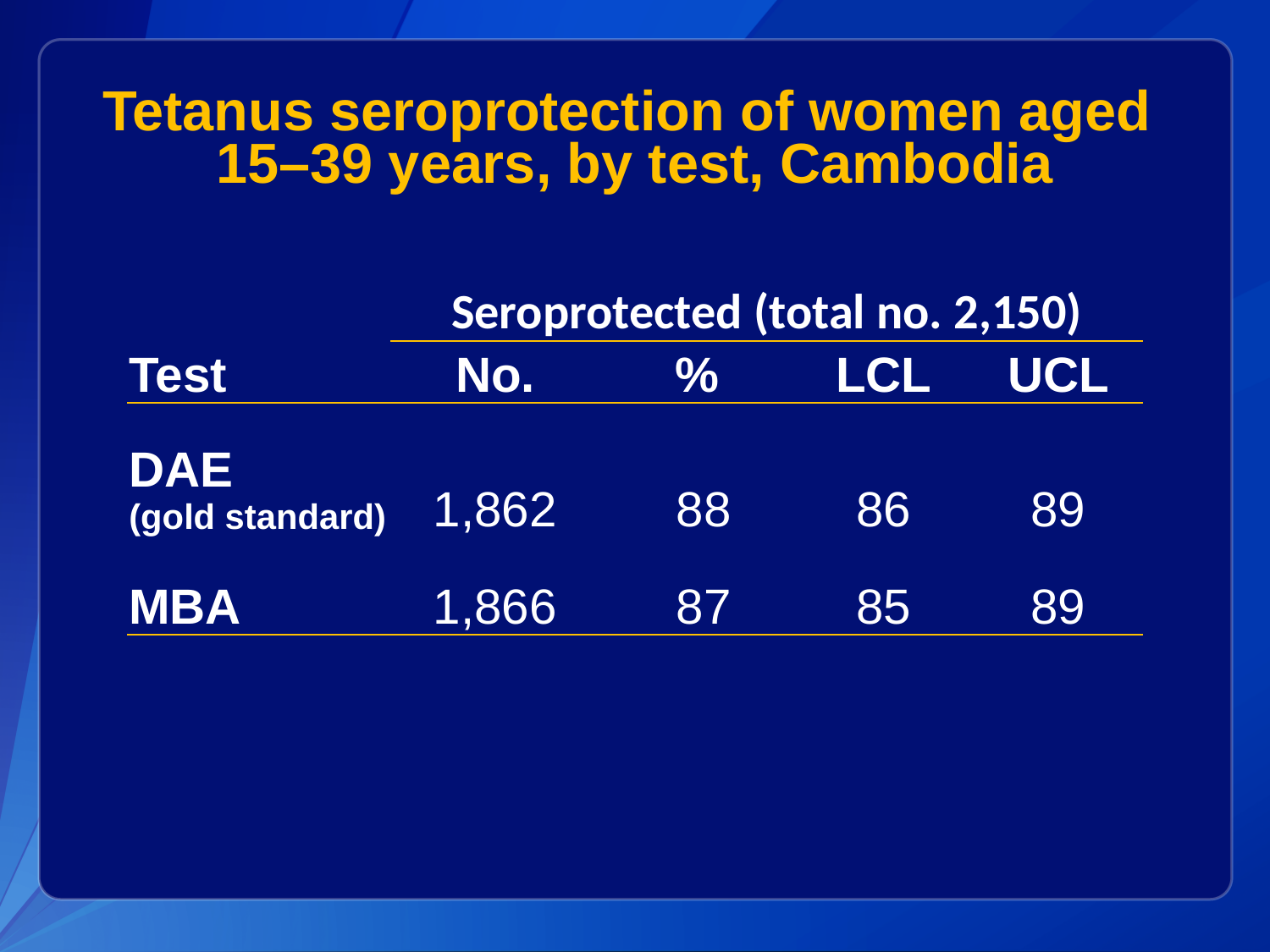

# Tetanus seroprotection of women aged 15–39 years, by test, Cambodia
|  | Seroprotected (total no. 2,150) |  |  |  |
| --- | --- | --- | --- | --- |
| Test | No. | % | LCL | UCL |
| DAE (gold standard) | 1,862 | 88 | 86 | 89 |
| MBA | 1,866 | 87 | 85 | 89 |